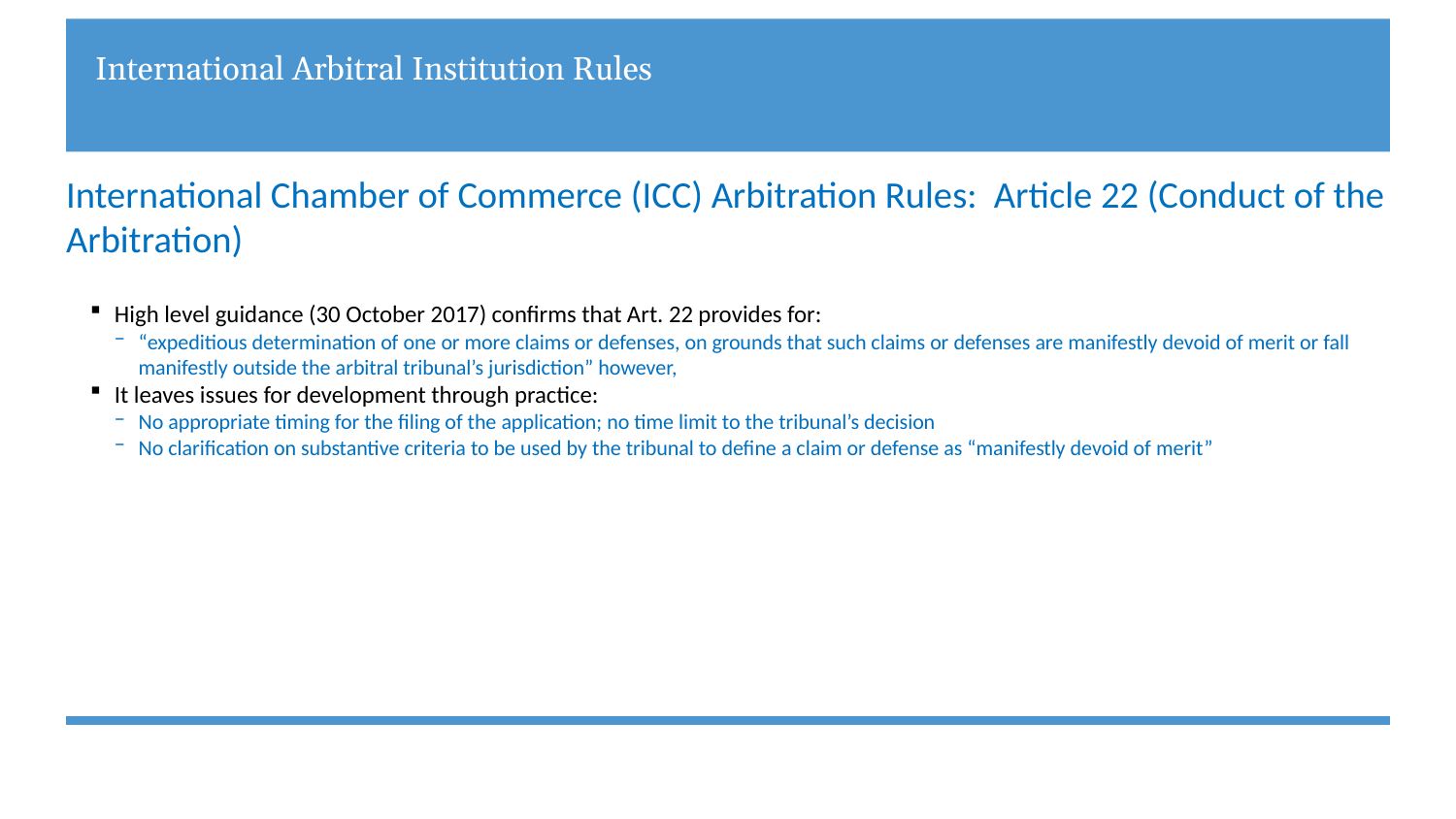

# International Arbitral Institution Rules
International Chamber of Commerce (ICC) Arbitration Rules:  Article 22 (Conduct of the Arbitration)

High level guidance (30 October 2017) confirms that Art. 22 provides for:
“expeditious determination of one or more claims or defenses, on grounds that such claims or defenses are manifestly devoid of merit or fall manifestly outside the arbitral tribunal’s jurisdiction” however,
It leaves issues for development through practice:
No appropriate timing for the filing of the application; no time limit to the tribunal’s decision
No clarification on substantive criteria to be used by the tribunal to define a claim or defense as “manifestly devoid of merit”